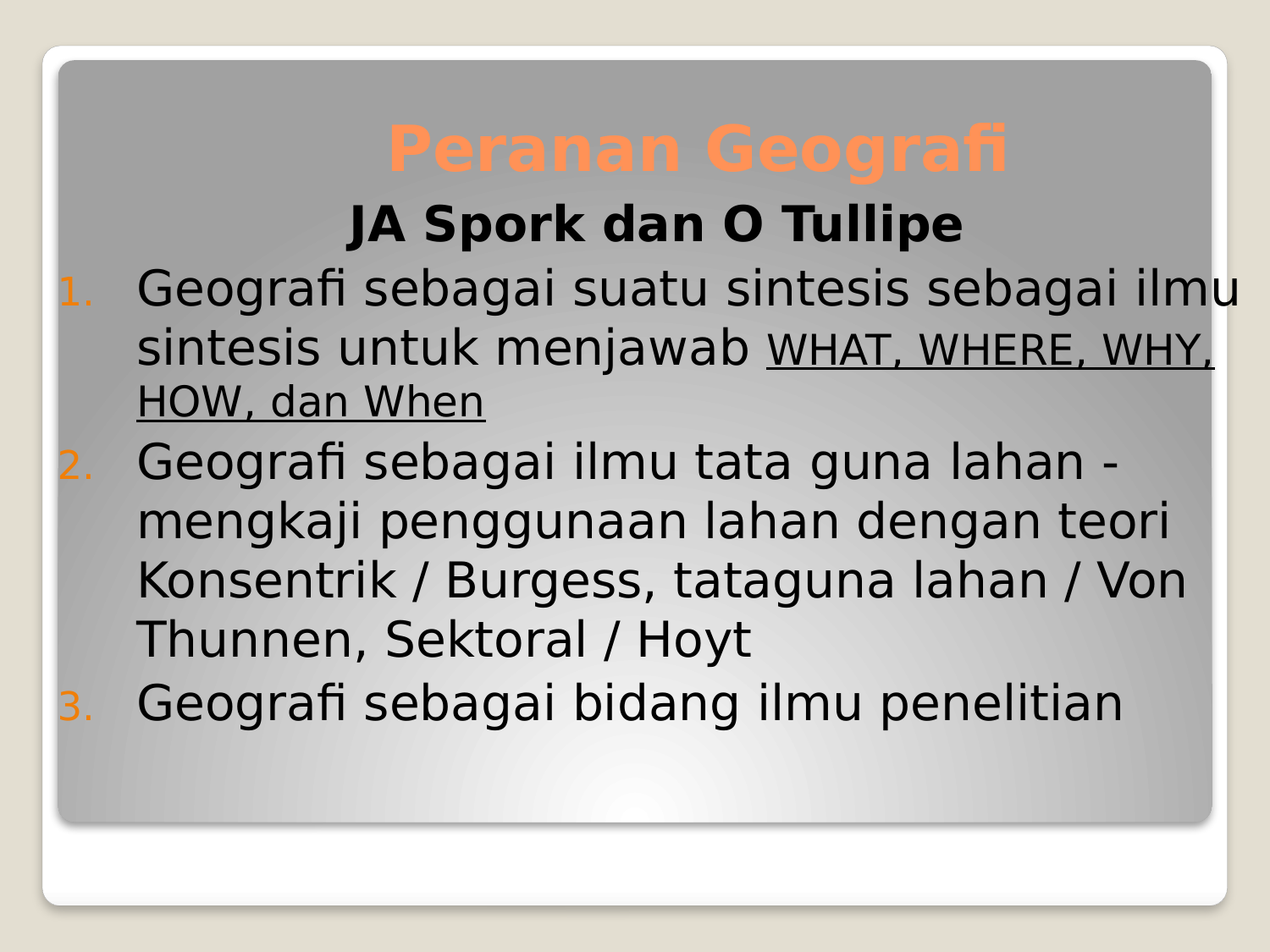

# Peranan Geografi
JA Spork dan O Tullipe
Geografi sebagai suatu sintesis sebagai ilmu sintesis untuk menjawab WHAT, WHERE, WHY, HOW, dan When
Geografi sebagai ilmu tata guna lahan - mengkaji penggunaan lahan dengan teori Konsentrik / Burgess, tataguna lahan / Von Thunnen, Sektoral / Hoyt
Geografi sebagai bidang ilmu penelitian